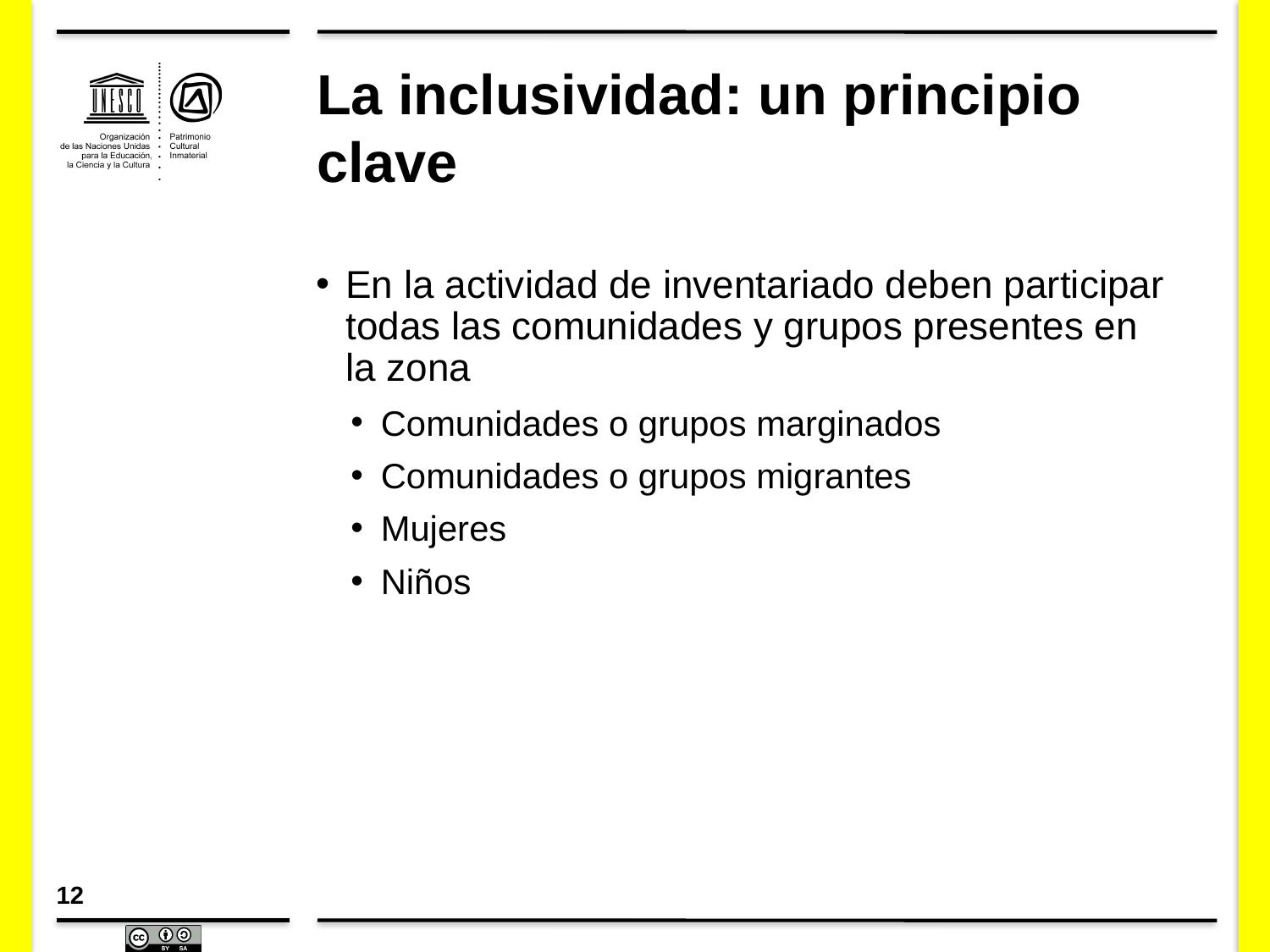

# La inclusividad: un principio clave
En la actividad de inventariado deben participar todas las comunidades y grupos presentes en la zona
Comunidades o grupos marginados
Comunidades o grupos migrantes
Mujeres
Niños